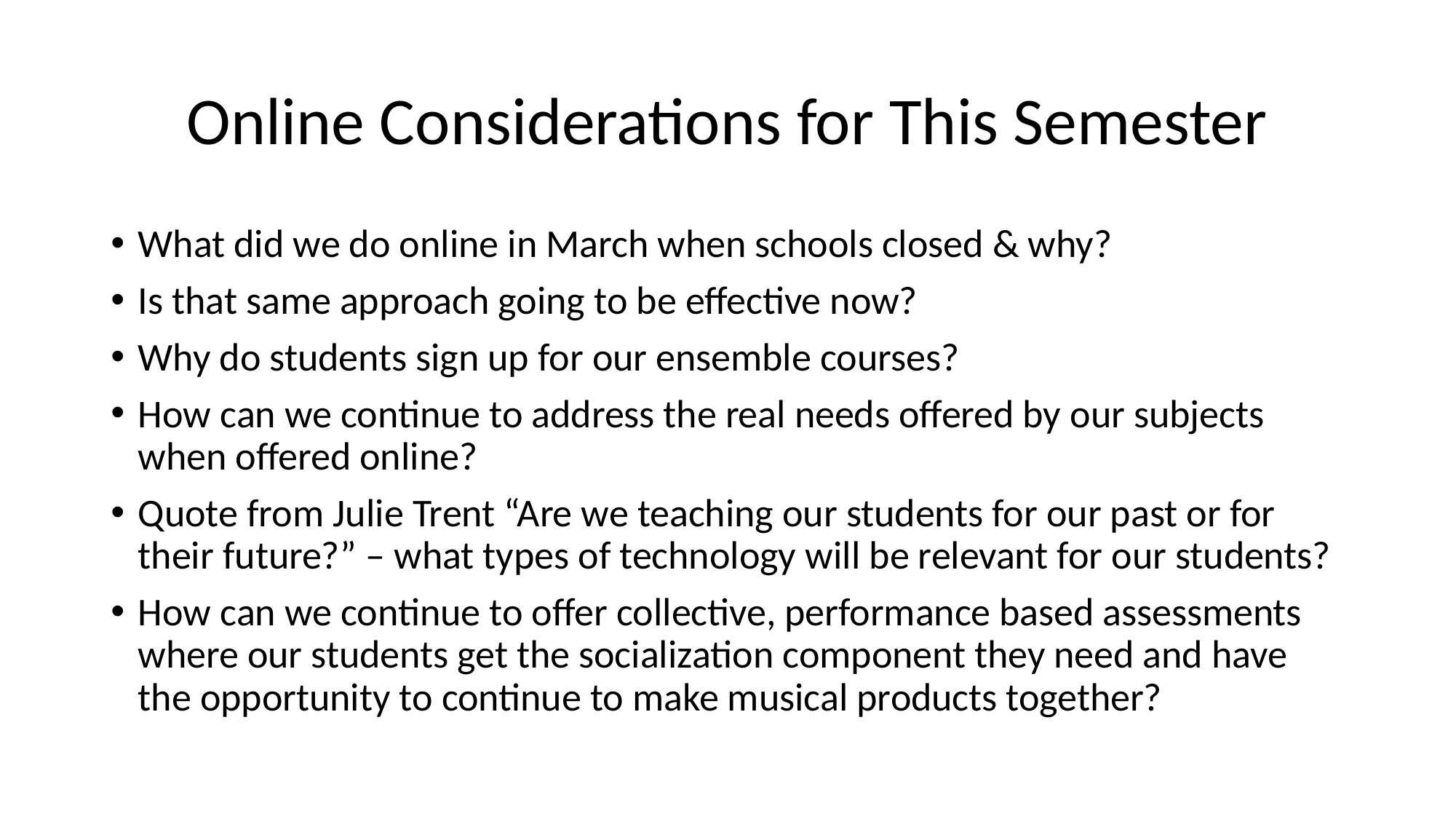

# Online Considerations for This Semester
What did we do online in March when schools closed & why?
Is that same approach going to be effective now?
Why do students sign up for our ensemble courses?
How can we continue to address the real needs offered by our subjects when offered online?
Quote from Julie Trent “Are we teaching our students for our past or for their future?” – what types of technology will be relevant for our students?
How can we continue to offer collective, performance based assessments where our students get the socialization component they need and have the opportunity to continue to make musical products together?